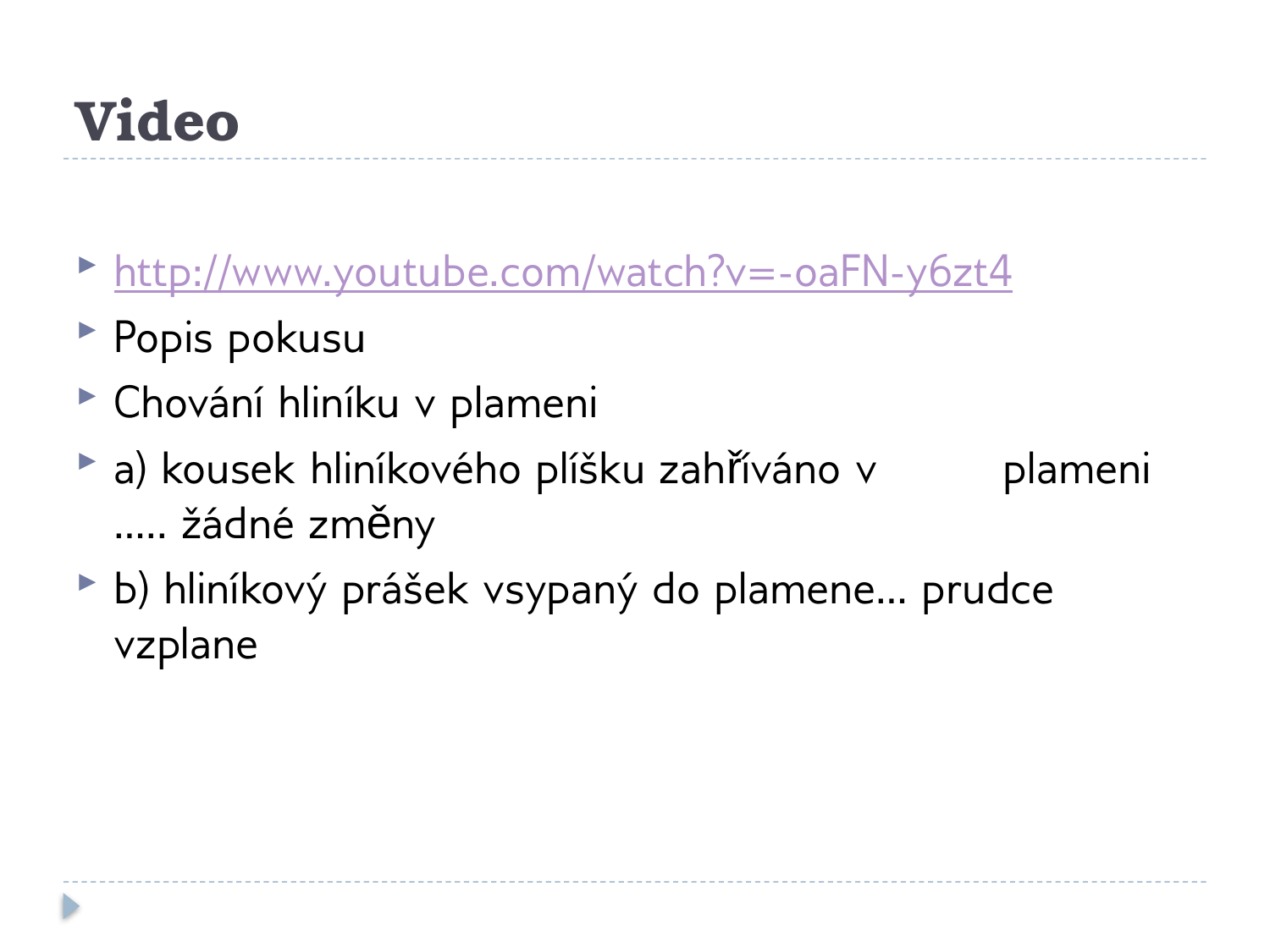

# Video

http://www.youtube.com/watch?v=-oaFN-y6zt4
Popis pokusu
Chování hliníku v plameni
a) kousek hliníkového plíšku zahříváno v 	plameni ….. žádné změny
b) hliníkový prášek vsypaný do plamene… prudce 	vzplane